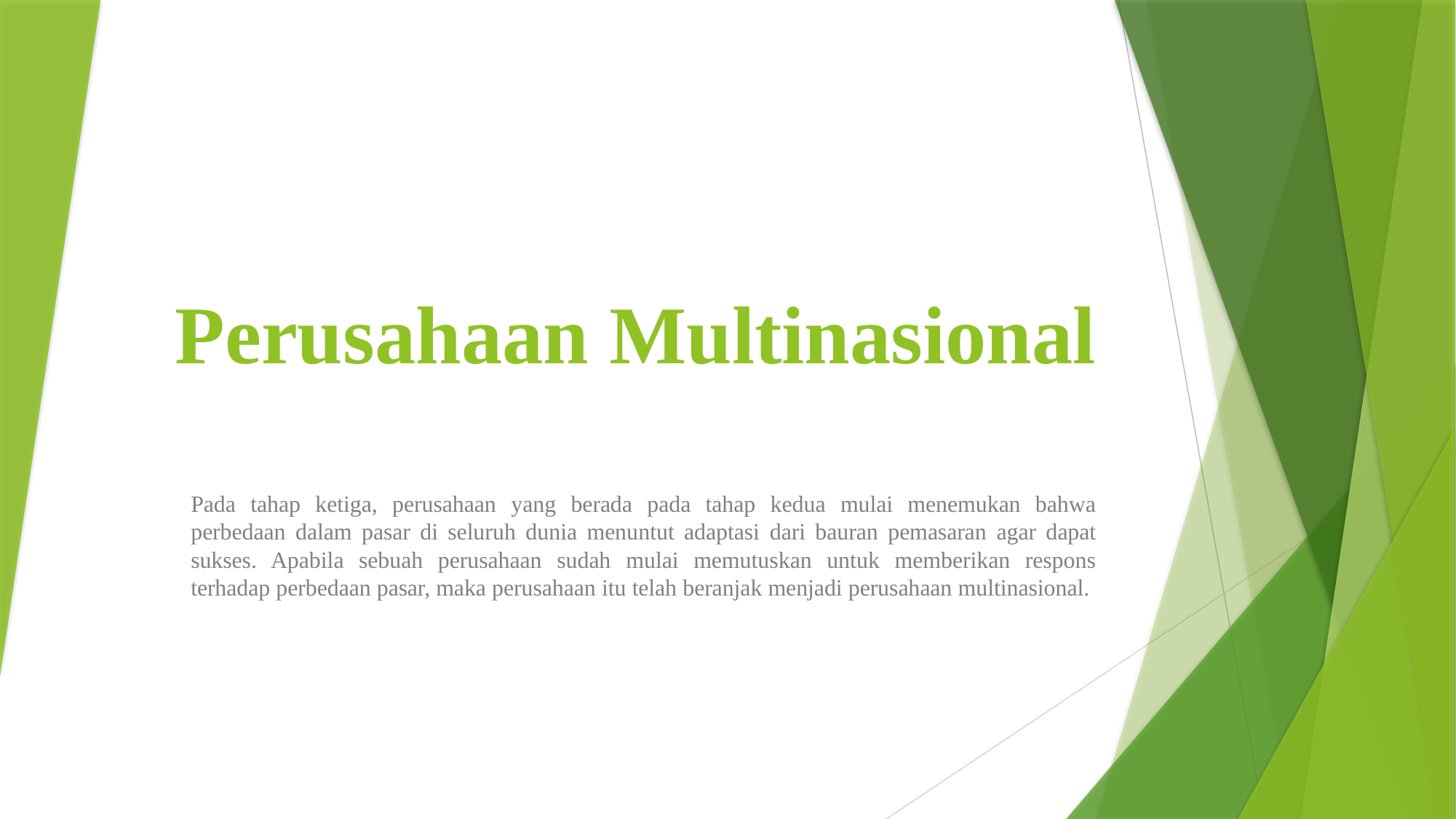

# Perusahaan Multinasional
Pada tahap ketiga, perusahaan yang berada pada tahap kedua mulai menemukan bahwa perbedaan dalam pasar di seluruh dunia menuntut adaptasi dari bauran pemasaran agar dapat sukses. Apabila sebuah perusahaan sudah mulai memutuskan untuk memberikan respons terhadap perbedaan pasar, maka perusahaan itu telah beranjak menjadi perusahaan multinasional.